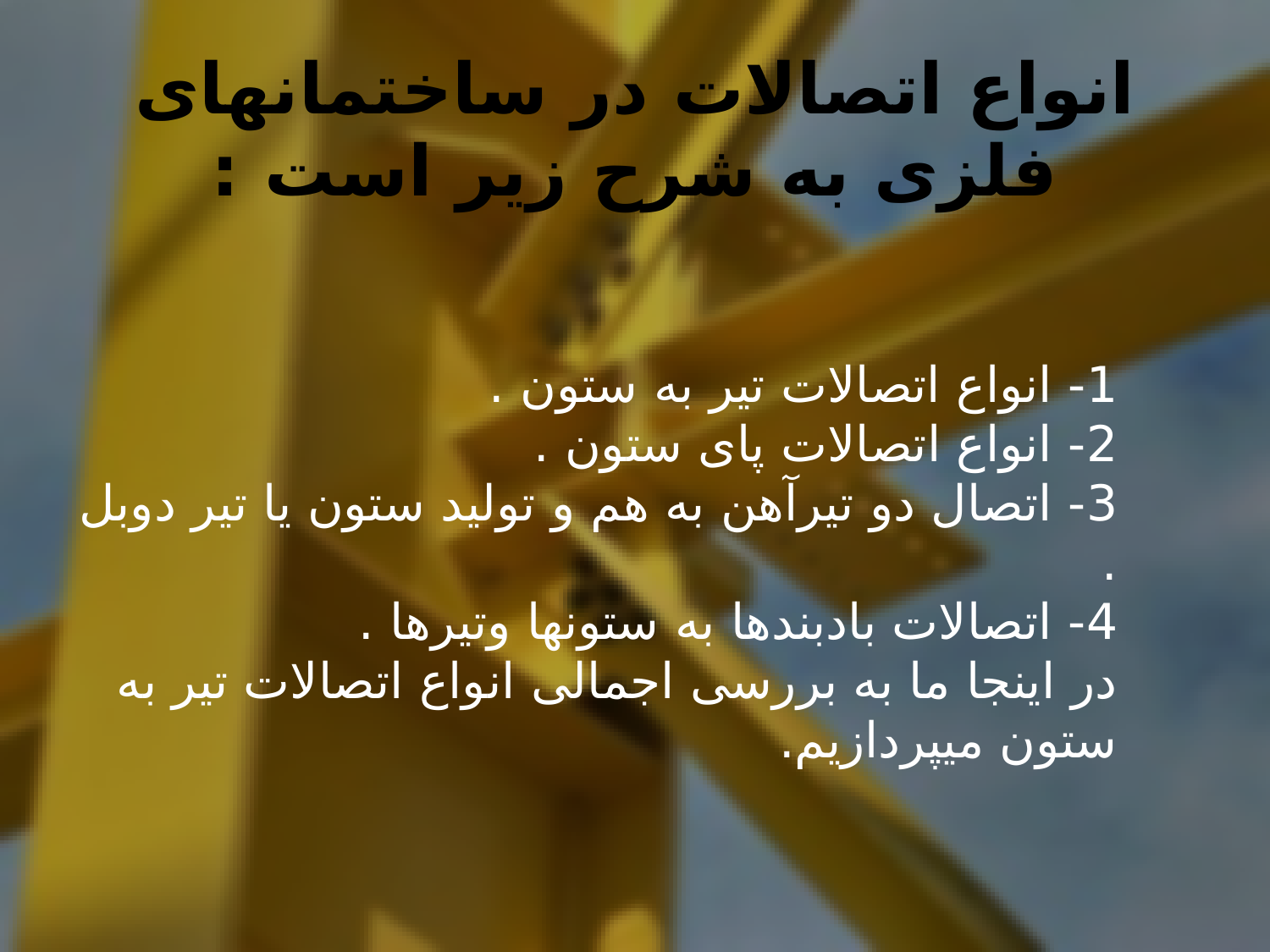

# انواع اتصالات در ساختمانهای فلزی به شرح زیر است :
1- انواع اتصالات تیر به ستون .
2- انواع اتصالات پای ستون .
3- اتصال دو تیرآهن به هم و تولید ستون یا تیر دوبل .
4- اتصالات بادبندها به ستونها وتیرها .
در اینجا ما به بررسی اجمالی انواع اتصالات تیر به ستون میپردازیم.